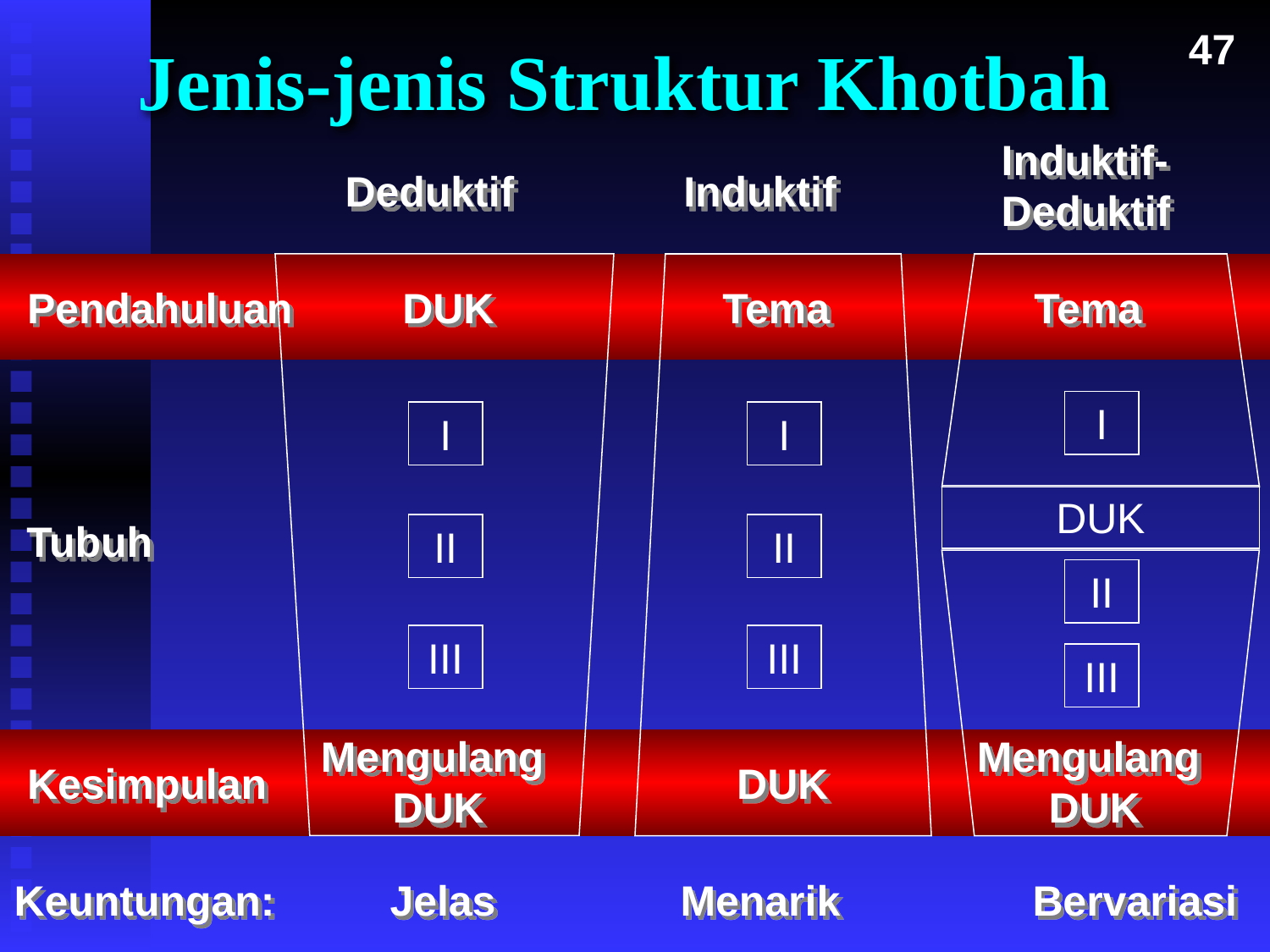

# Jenis-jenis Struktur Khotbah
47
Induktif-
Deduktif
Deduktif
Induktif

Pendahuluan
DUK
Tema
Tema
I
I
I
DUK
Tubuh
II
II

II
III
III
III
Mengulang
DUK
Mengulang
DUK

Kesimpulan
DUK
Keuntungan:
Jelas
Menarik
Bervariasi